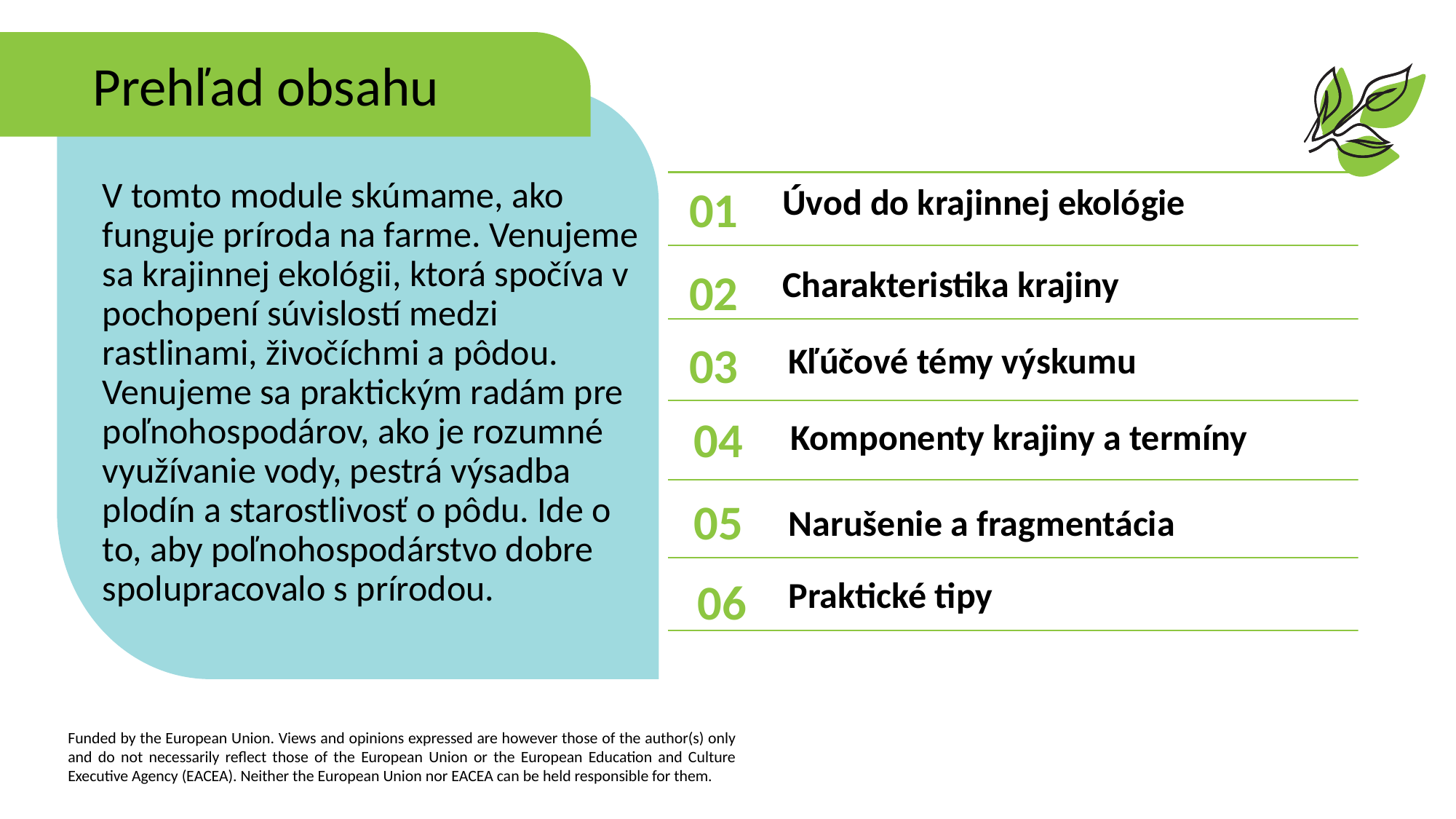

Prehľad obsahu
Úvod do krajinnej ekológie
01
V tomto module skúmame, ako funguje príroda na farme. Venujeme sa krajinnej ekológii, ktorá spočíva v pochopení súvislostí medzi rastlinami, živočíchmi a pôdou.
Venujeme sa praktickým radám pre poľnohospodárov, ako je rozumné využívanie vody, pestrá výsadba plodín a starostlivosť o pôdu. Ide o to, aby poľnohospodárstvo dobre spolupracovalo s prírodou.
Charakteristika krajiny
02
Kľúčové témy výskumu
03
04
 Komponenty krajiny a termíny

Narušenie a fragmentácia
05
Praktické tipy
06